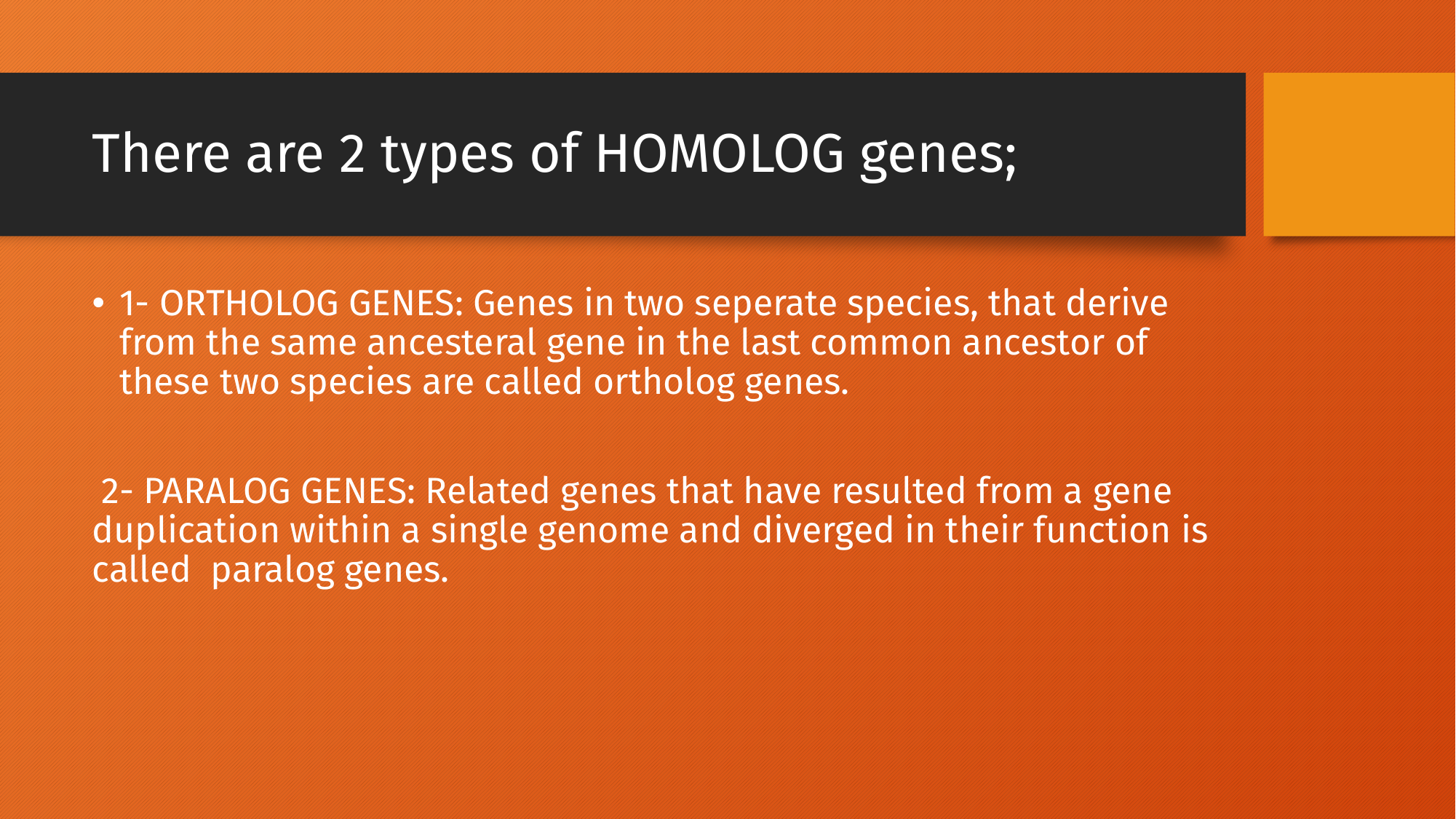

# There are 2 types of HOMOLOG genes;
1- ORTHOLOG GENES: Genes in two seperate species, that derive from the same ancesteral gene in the last common ancestor of these two species are called ortholog genes.

 2- PARALOG GENES: Related genes that have resulted from a gene duplication within a single genome and diverged in their function is called  paralog genes.